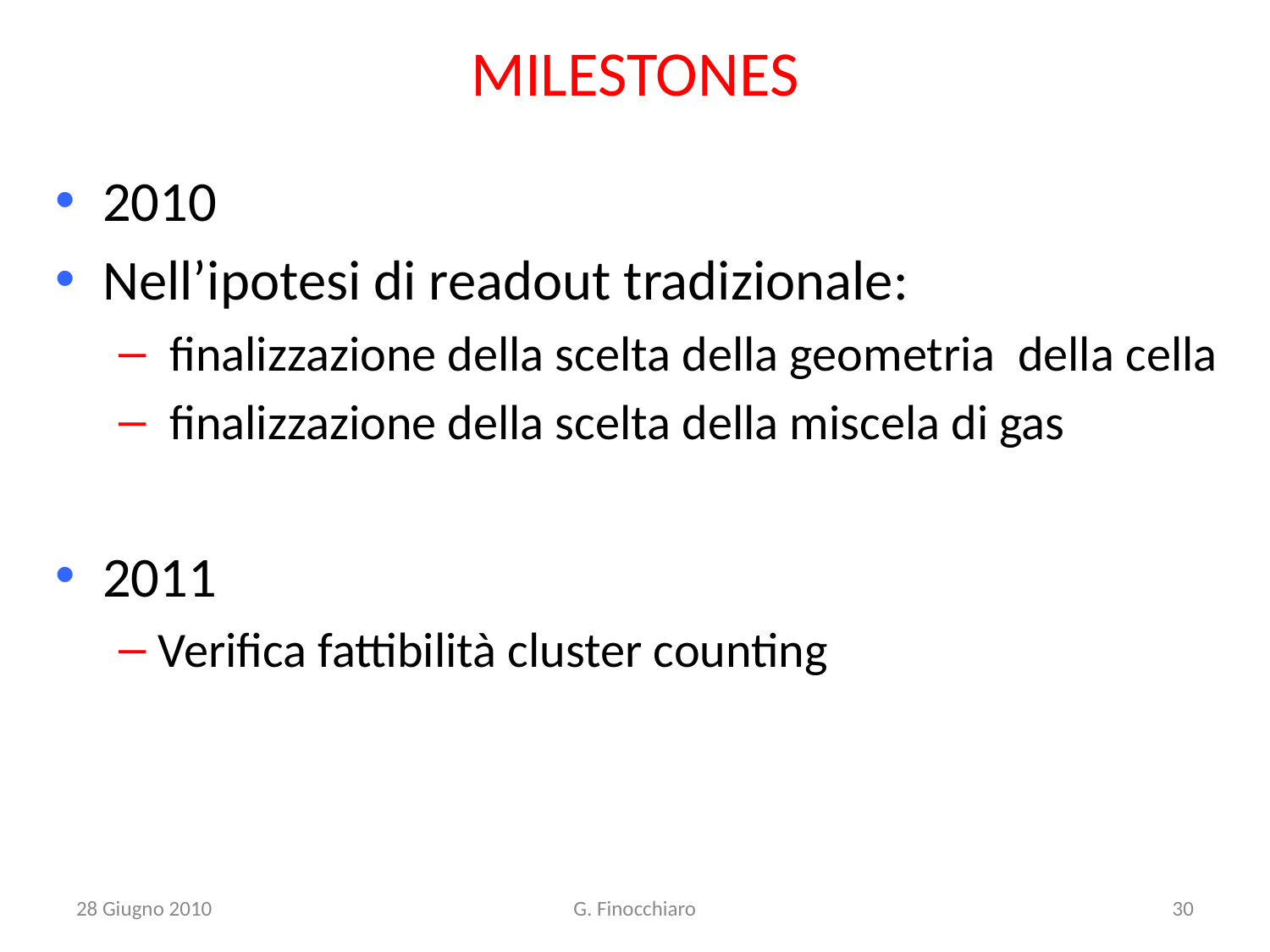

# MILESTONES
2010
Nell’ipotesi di readout tradizionale:
 finalizzazione della scelta della geometria  della cella
 finalizzazione della scelta della miscela di gas

2011
Verifica fattibilità cluster counting
28 Giugno 2010
G. Finocchiaro
30